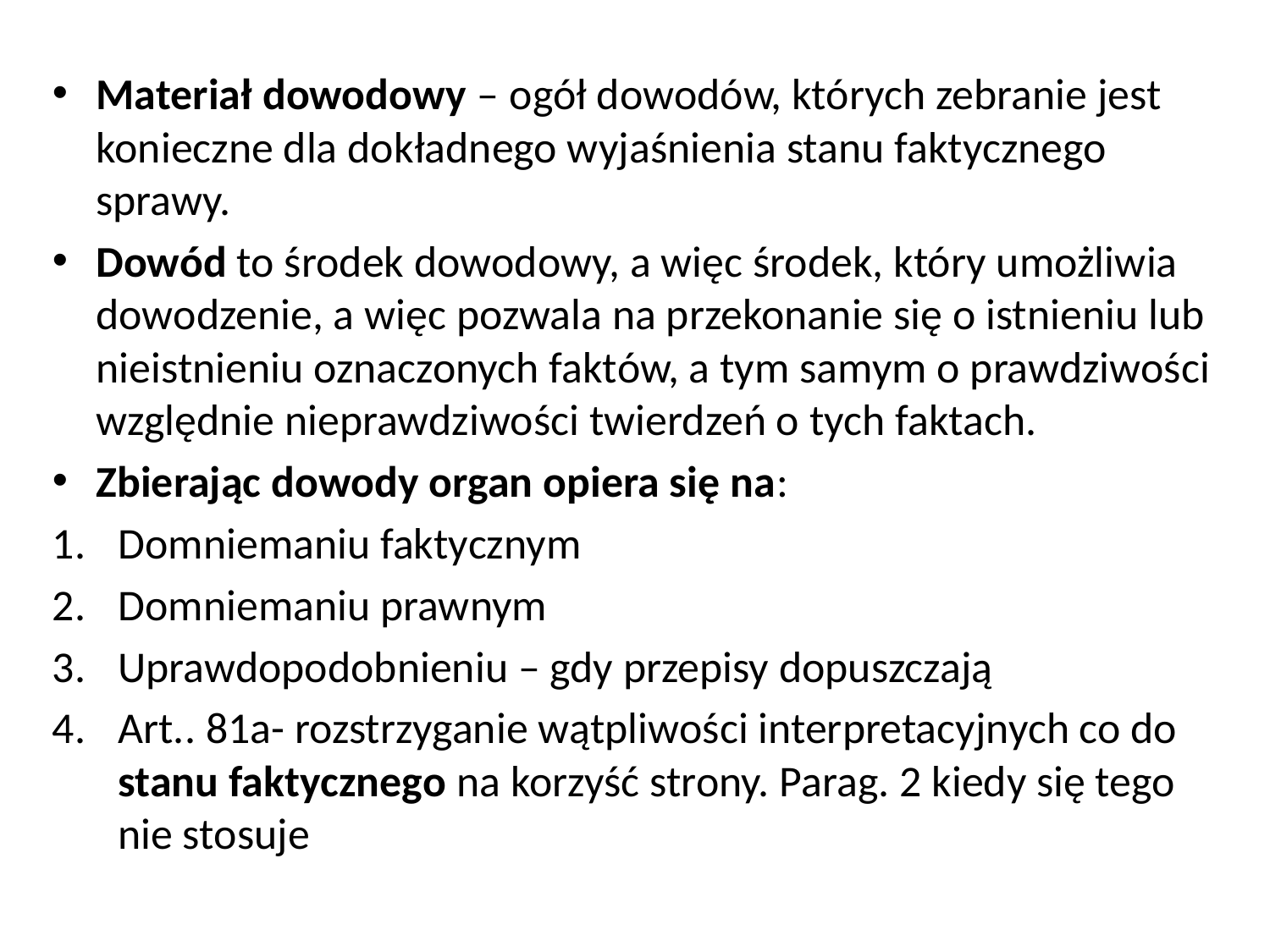

Materiał dowodowy – ogół dowodów, których zebranie jest konieczne dla dokładnego wyjaśnienia stanu faktycznego sprawy.
Dowód to środek dowodowy, a więc środek, który umożliwia dowodzenie, a więc pozwala na przekonanie się o istnieniu lub nieistnieniu oznaczonych faktów, a tym samym o prawdziwości względnie nieprawdziwości twierdzeń o tych faktach.
Zbierając dowody organ opiera się na:
Domniemaniu faktycznym
Domniemaniu prawnym
Uprawdopodobnieniu – gdy przepisy dopuszczają
Art.. 81a- rozstrzyganie wątpliwości interpretacyjnych co do stanu faktycznego na korzyść strony. Parag. 2 kiedy się tego nie stosuje